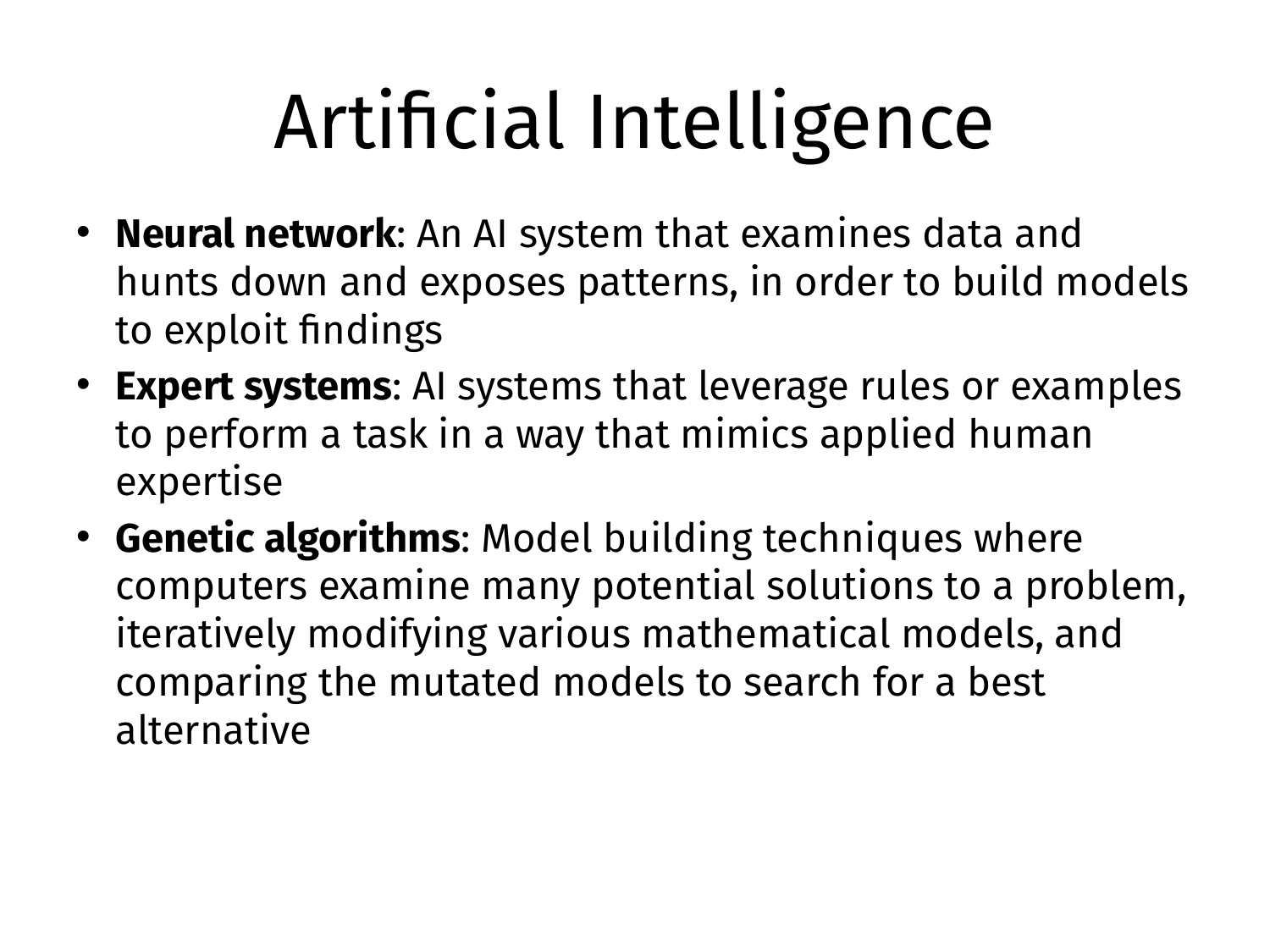

# Artificial Intelligence
Neural network: An AI system that examines data and hunts down and exposes patterns, in order to build models to exploit findings
Expert systems: AI systems that leverage rules or examples to perform a task in a way that mimics applied human expertise
Genetic algorithms: Model building techniques where computers examine many potential solutions to a problem, iteratively modifying various mathematical models, and comparing the mutated models to search for a best alternative
11-37